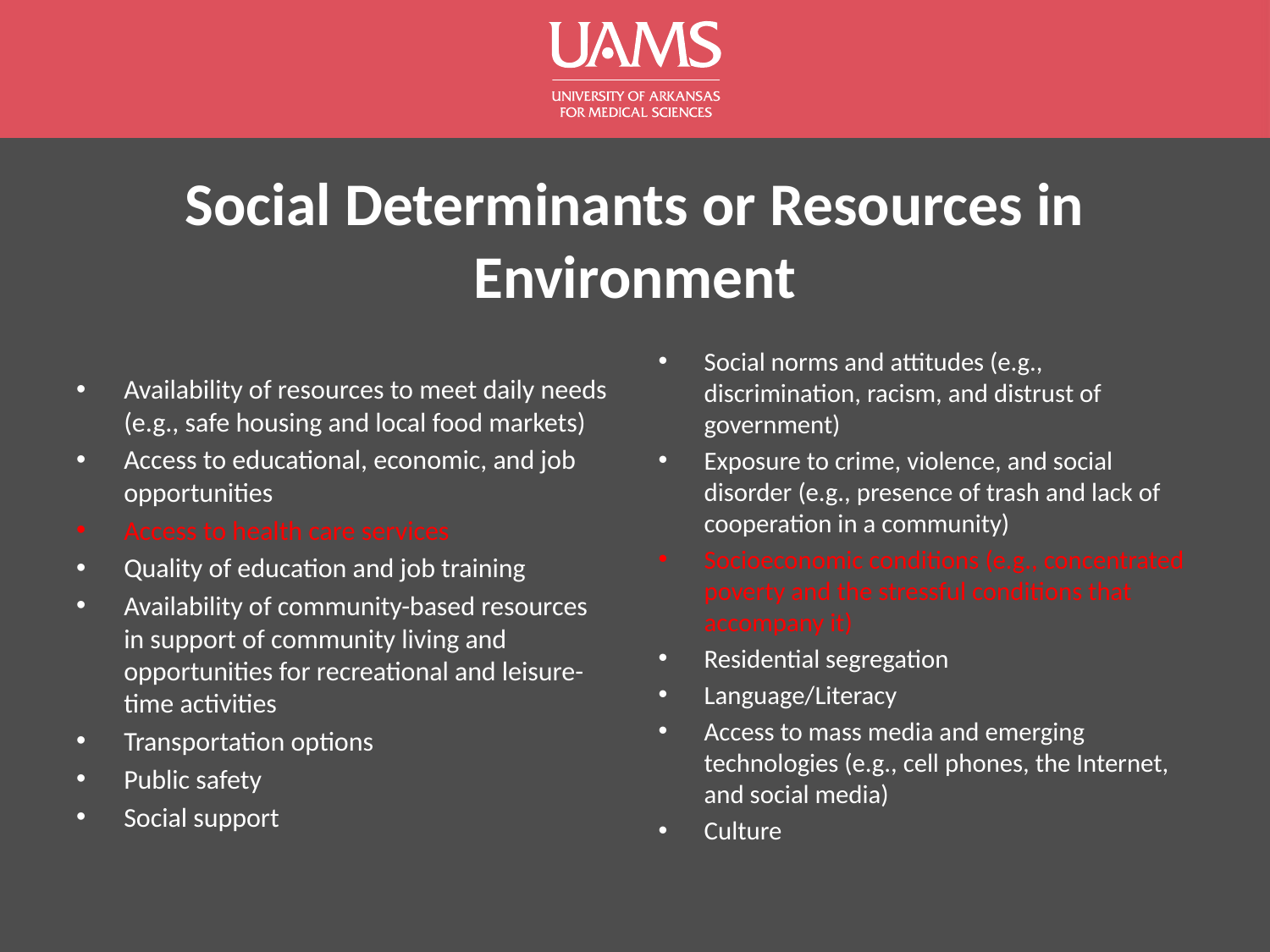

# Social Determinants or Resources in Environment

Availability of resources to meet daily needs (e.g., safe housing and local food markets)
Access to educational, economic, and job opportunities
Access to health care services
Quality of education and job training
Availability of community-based resources in support of community living and opportunities for recreational and leisure-time activities
Transportation options
Public safety
Social support
Social norms and attitudes (e.g., discrimination, racism, and distrust of government)
Exposure to crime, violence, and social disorder (e.g., presence of trash and lack of cooperation in a community)
Socioeconomic conditions (e.g., concentrated poverty and the stressful conditions that accompany it)
Residential segregation
Language/Literacy
Access to mass media and emerging technologies (e.g., cell phones, the Internet, and social media)
Culture